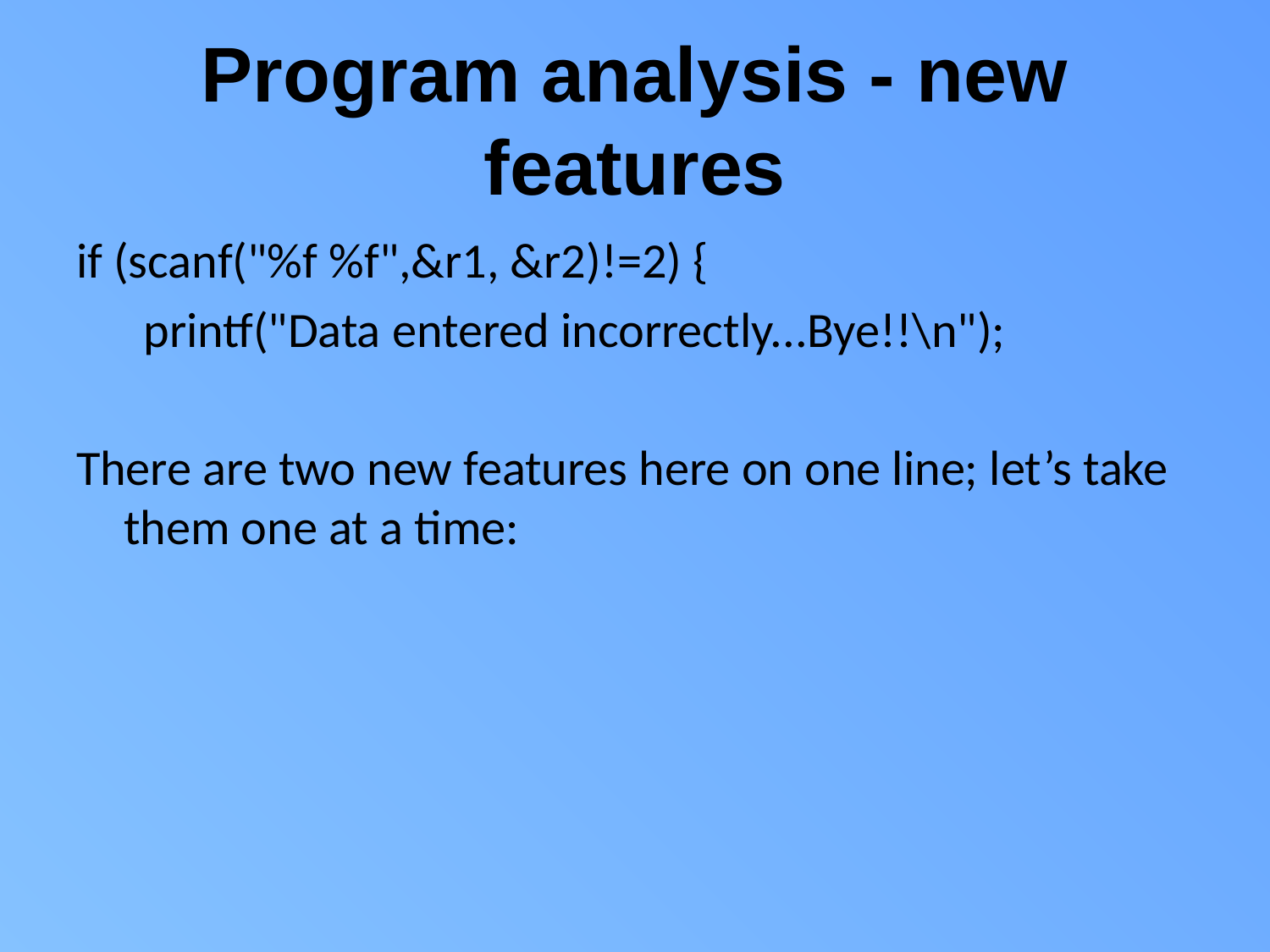

# Program analysis - new features
if (scanf("%f %f",&r1, &r2)!=2) {
      printf("Data entered incorrectly...Bye!!\n");

There are two new features here on one line; let’s take them one at a time: